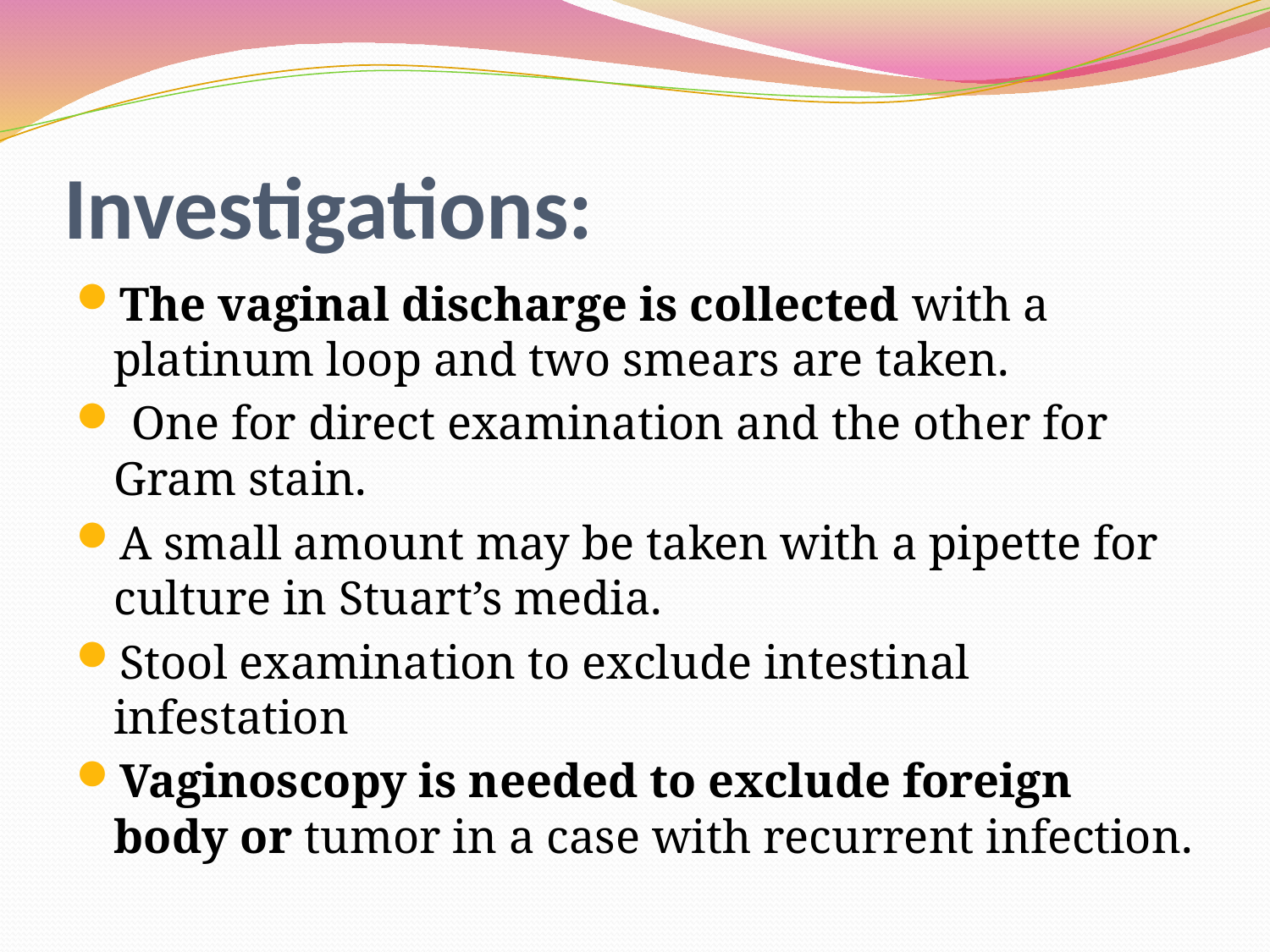

# Investigations:
The vaginal discharge is collected with a platinum loop and two smears are taken.
 One for direct examination and the other for Gram stain.
A small amount may be taken with a pipette for culture in Stuart’s media.
Stool examination to exclude intestinal infestation
Vaginoscopy is needed to exclude foreign body or tumor in a case with recurrent infection.